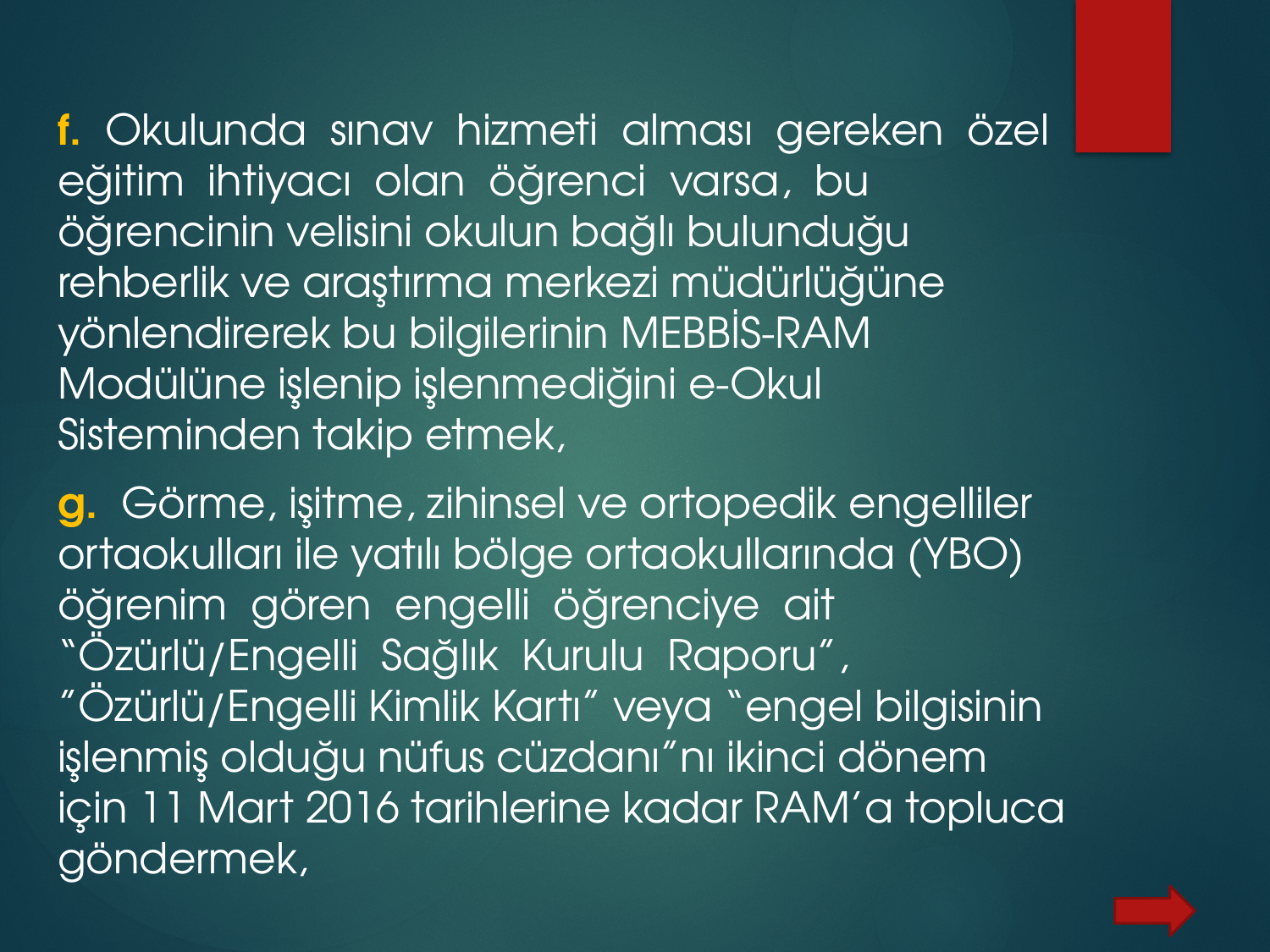

f.  Okulunda  sınav  hizmeti  alması  gereken  özel  eğitim  ihtiyacı  olan  öğrenci  varsa,  bu öğrencinin velisini okulun bağlı bulunduğu rehberlik ve araştırma merkezi müdürlüğüne yönlendirerek bu bilgilerinin MEBBİS-RAM Modülüne işlenip işlenmediğini e-Okul Sisteminden takip etmek,
g.  Görme, işitme, zihinsel ve ortopedik engelliler ortaokulları ile yatılı bölge ortaokullarında (YBO)  öğrenim  gören  engelli  öğrenciye  ait  “Özürlü/Engelli  Sağlık  Kurulu  Raporu”, ”Özürlü/Engelli Kimlik Kartı” veya “engel bilgisinin işlenmiş olduğu nüfus cüzdanı”nı ikinci dönem için 11 Mart 2016 tarihlerine kadar RAM’a topluca göndermek,